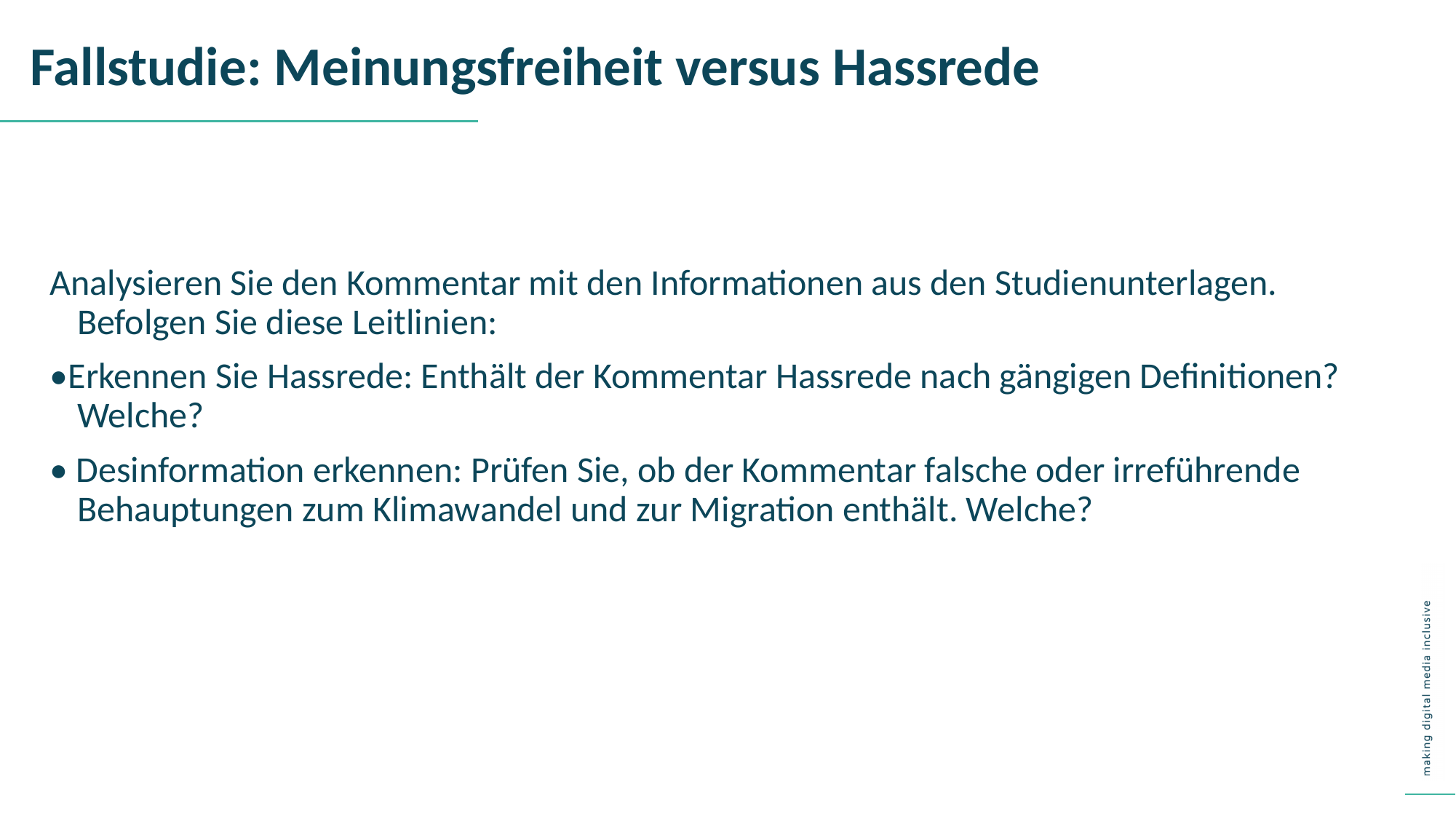

Fallstudie: Meinungsfreiheit versus Hassrede

Analysieren Sie den Kommentar mit den Informationen aus den Studienunterlagen. Befolgen Sie diese Leitlinien:
•Erkennen Sie Hassrede: Enthält der Kommentar Hassrede nach gängigen Definitionen? Welche?
• Desinformation erkennen: Prüfen Sie, ob der Kommentar falsche oder irreführende Behauptungen zum Klimawandel und zur Migration enthält. Welche?